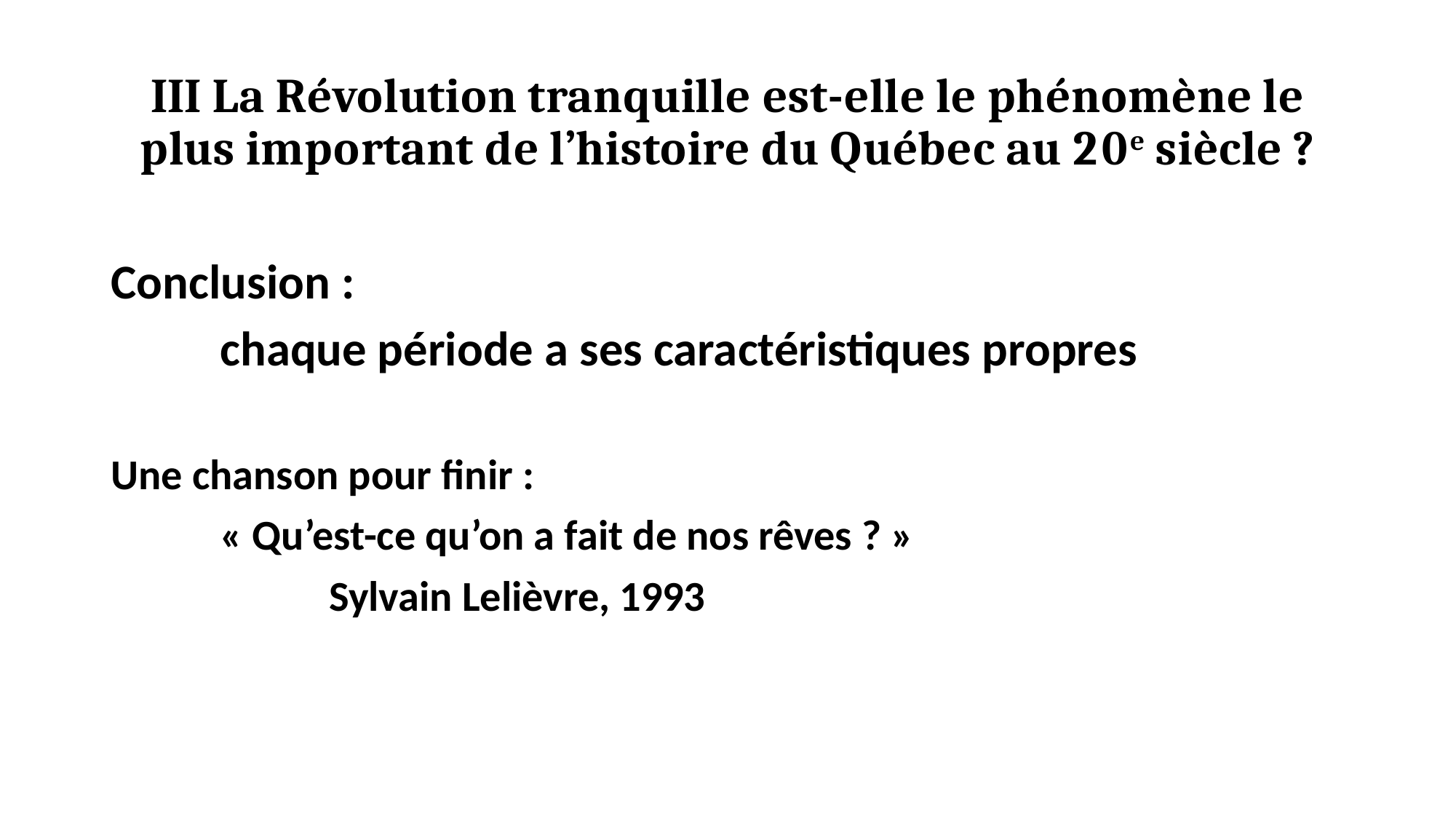

# III La Révolution tranquille est-elle le phénomène le plus important de l’histoire du Québec au 20e siècle ?

Conclusion :
	chaque période a ses caractéristiques propres

Une chanson pour finir :
	« Qu’est-ce qu’on a fait de nos rêves ? »
		Sylvain Lelièvre, 1993